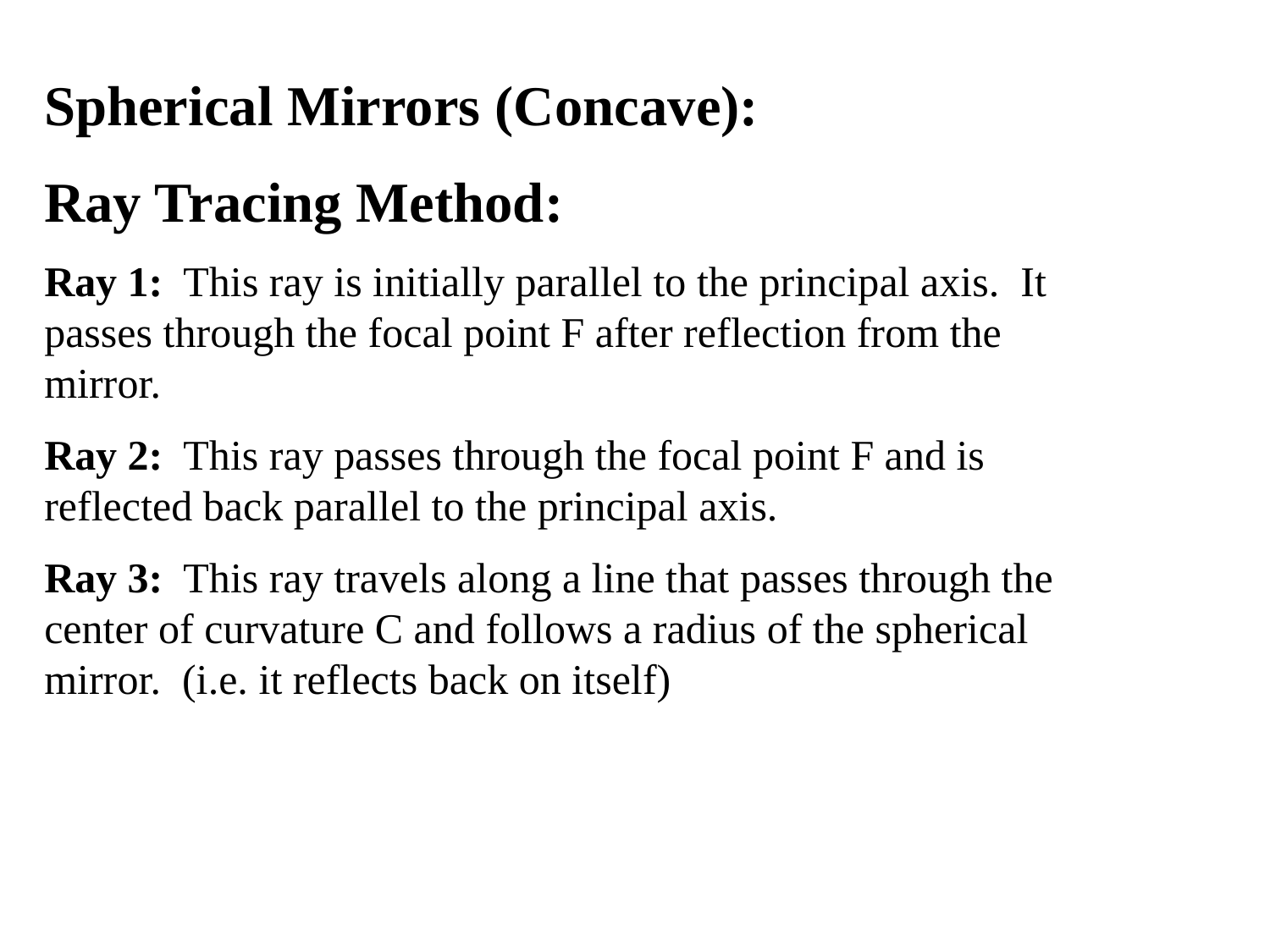

Spherical Mirrors (Concave):
Ray Tracing Method:
Ray 1:  This ray is initially parallel to the principal axis.  It passes through the focal point F after reflection from the mirror.
Ray 2:  This ray passes through the focal point F and is reflected back parallel to the principal axis.
Ray 3:  This ray travels along a line that passes through the center of curvature C and follows a radius of the spherical mirror.  (i.e. it reflects back on itself)